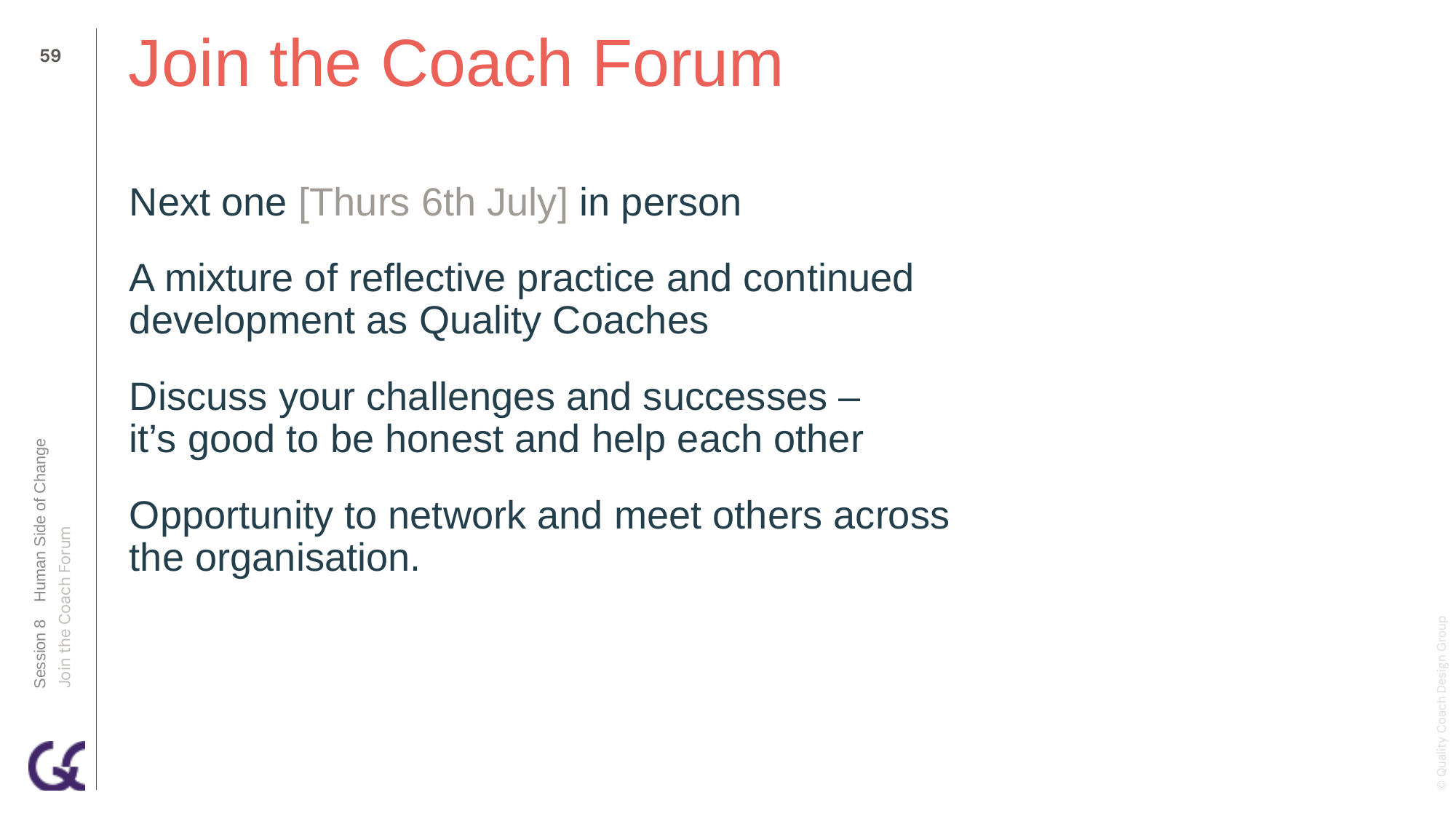

59
# Join the Coach Forum
Next one [Thurs 6th July] in person
A mixture of reflective practice and continued development as Quality Coaches
Discuss your challenges and successes –
it’s good to be honest and help each other
Opportunity to network and meet others across the organisation.

Session 8    Human Side of Change
Join the Coach Forum